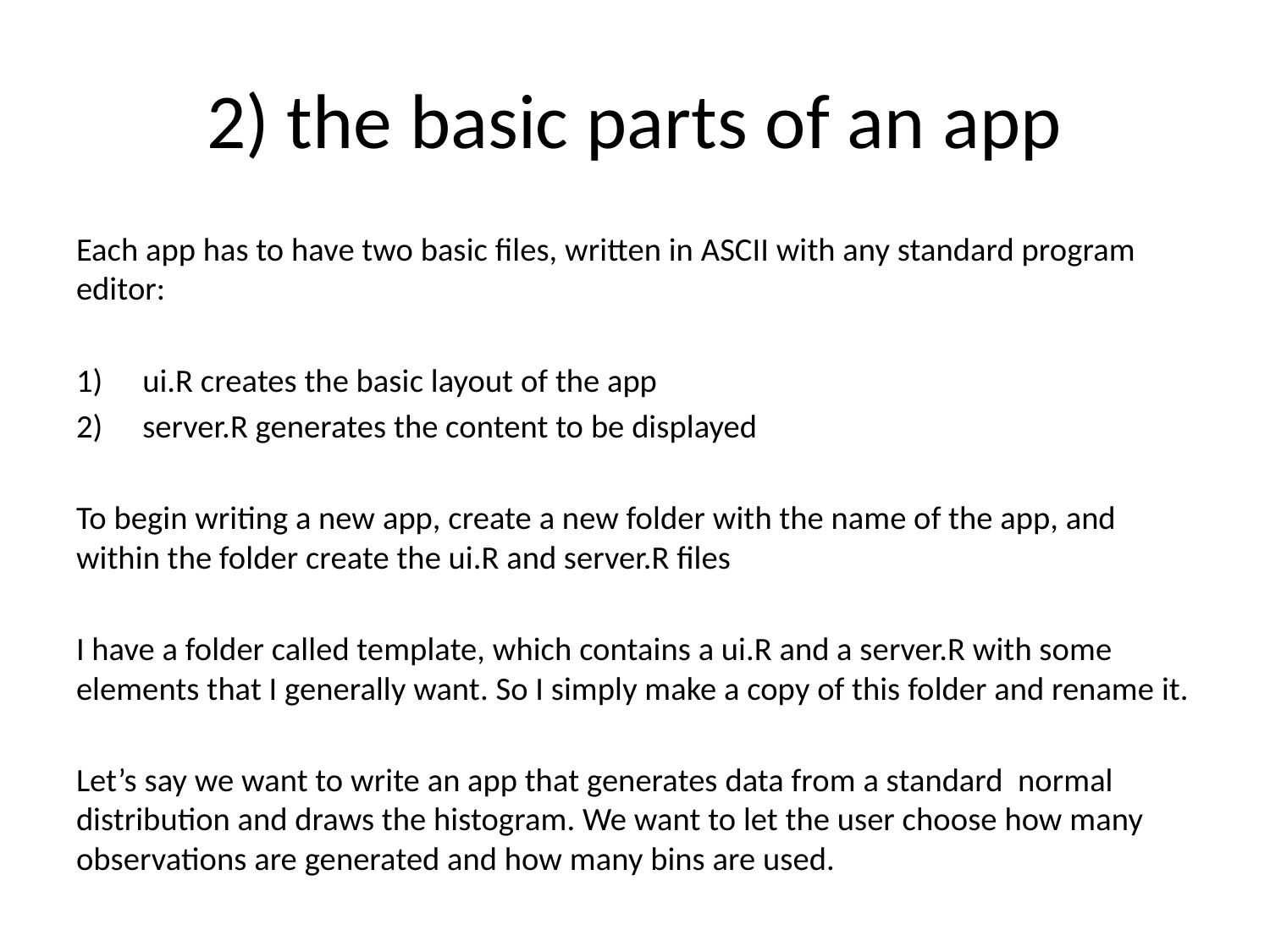

# 2) the basic parts of an app
Each app has to have two basic files, written in ASCII with any standard program editor:

ui.R creates the basic layout of the app
server.R generates the content to be displayed

To begin writing a new app, create a new folder with the name of the app, and within the folder create the ui.R and server.R files

I have a folder called template, which contains a ui.R and a server.R with some elements that I generally want. So I simply make a copy of this folder and rename it.

Let’s say we want to write an app that generates data from a standard  normal distribution and draws the histogram. We want to let the user choose how many observations are generated and how many bins are used.